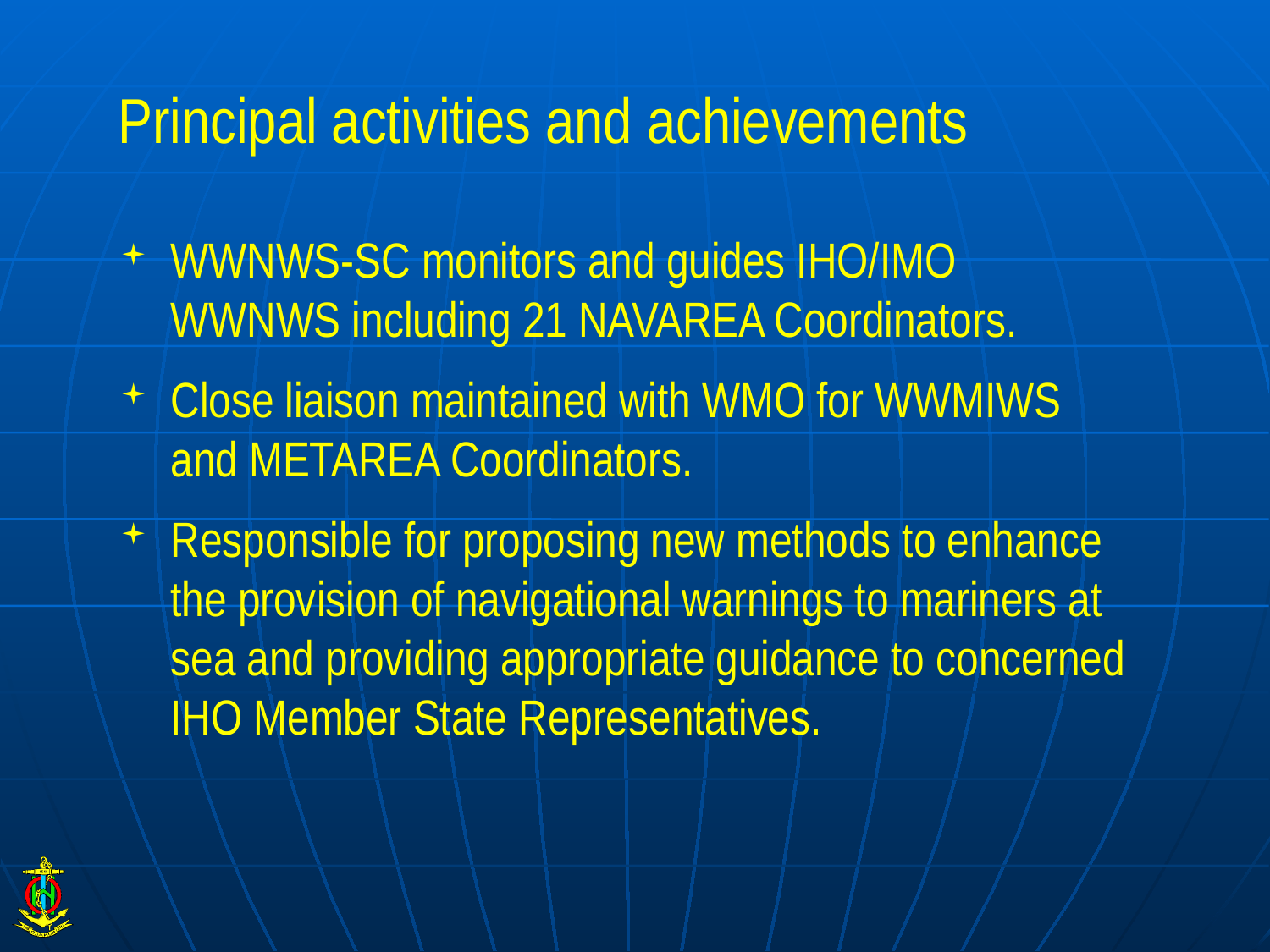

# Principal activities and achievements
WWNWS-SC monitors and guides IHO/IMO WWNWS including 21 NAVAREA Coordinators.
Close liaison maintained with WMO for WWMIWS and METAREA Coordinators.
Responsible for proposing new methods to enhance the provision of navigational warnings to mariners at sea and providing appropriate guidance to concerned IHO Member State Representatives.